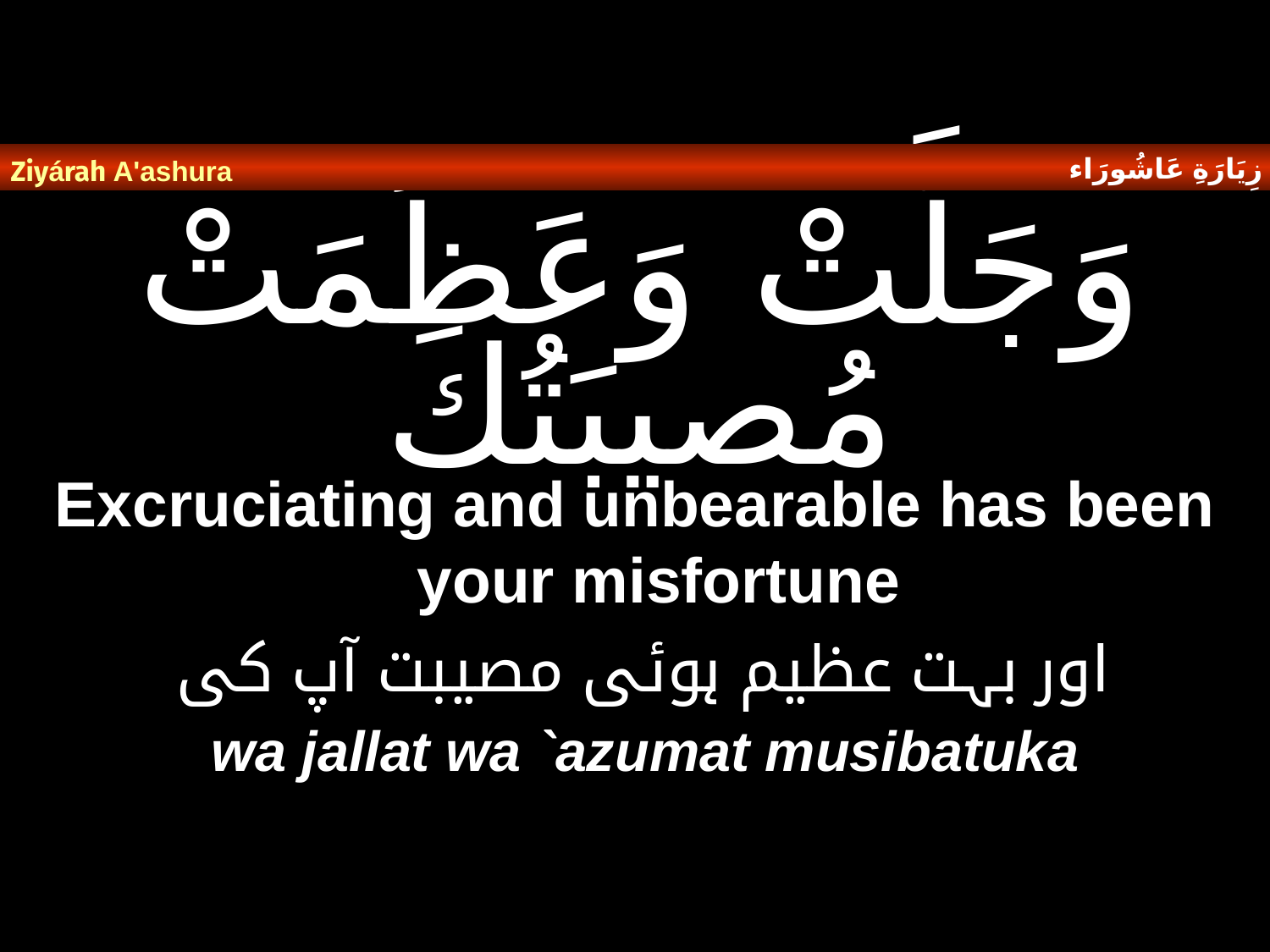

زِيَارَةِ عَاشُورَاء
Ziyárah A'ashura
# وَجَلَّتْ وَعَظُمَتْ مُصيبَتُكَ
Excruciating and unbearable has been your misfortune
 اور بہت عظیم ہوئی مصیبت آپ کی
wa jallat wa `azumat musibatuka